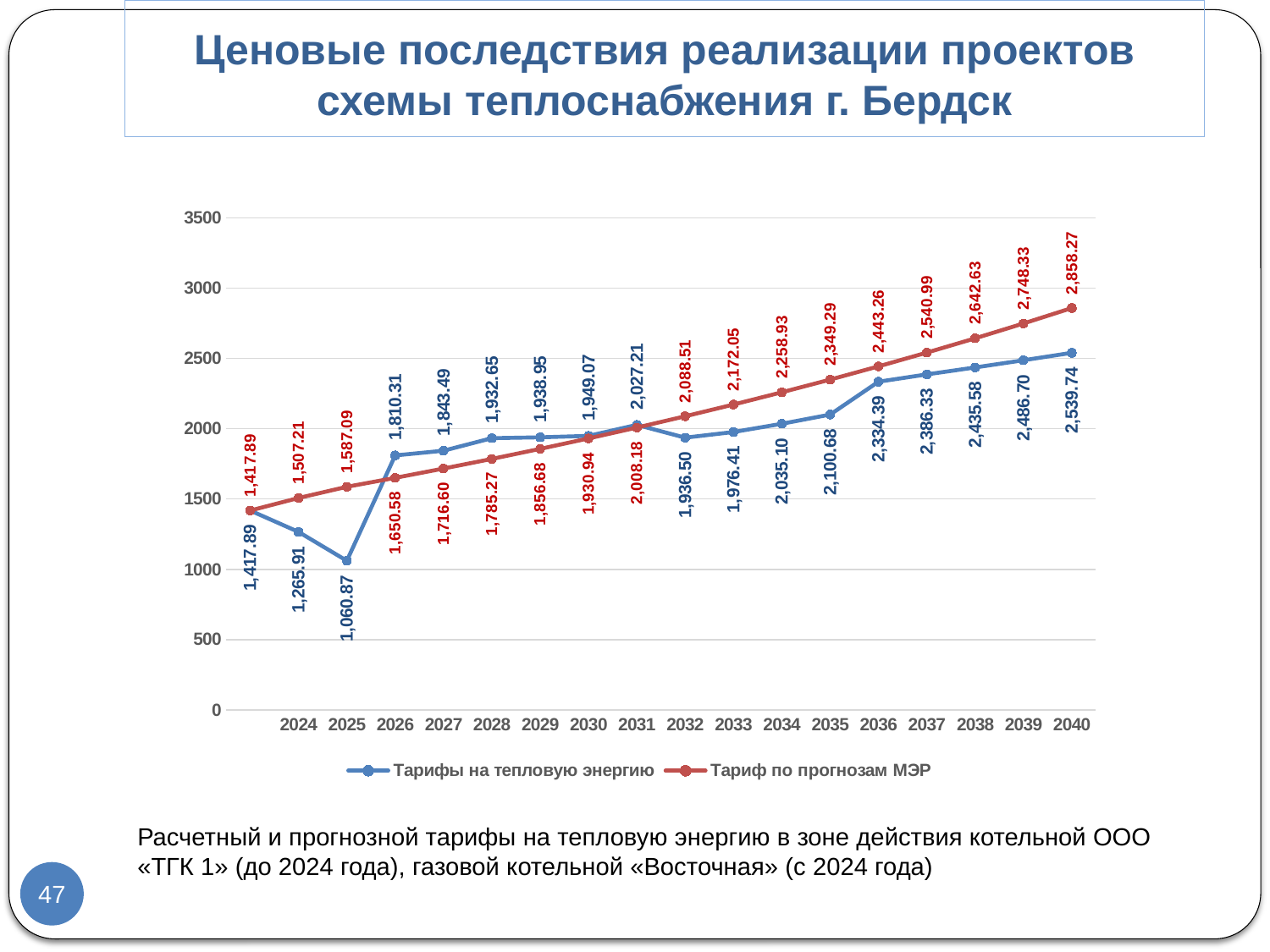

# Ценовые последствия реализации проектов схемы теплоснабжения г. Бердск

### Chart

| Category | Тарифы на тепловую энергию | Тариф по прогнозам МЭР |
|---|---|---|
|  | 1417.8852737982577 | 1417.8852737982577 |
| 2024 | 1265.9069089679965 | 1507.2120460475478 |
| 2025 | 1060.8730284209753 | 1587.0942844880678 |
| 2026 | 1810.3089055124556 | 1650.5780558675906 |
| 2027 | 1843.489585601154 | 1716.6011781022944 |
| 2028 | 1932.6519137157593 | 1785.2652252263863 |
| 2029 | 1938.9511262833944 | 1856.6758342354417 |
| 2030 | 1949.072740982131 | 1930.9428676048594 |
| 2031 | 2027.2065725764544 | 2008.1805823090538 |
| 2032 | 1936.5013473050406 | 2088.507805601416 |
| 2033 | 1976.412190346437 | 2172.0481178254727 |
| 2034 | 2035.0989794081058 | 2258.9300425384918 |
| 2035 | 2100.6769831061306 | 2349.287244240031 |
| 2036 | 2334.3919477791715 | 2443.258734009633 |
| 2037 | 2386.329299056886 | 2540.9890833700183 |
| 2038 | 2435.581648222472 | 2642.6286467048194 |
| 2039 | 2486.702017739676 | 2748.333792573012 |
| 2040 | 2539.7372257710404 | 2858.2671442759324 |
Расчетный и прогнозной тарифы на тепловую энергию в зоне действия котельной ООО «ТГК 1» (до 2024 года), газовой котельной «Восточная» (с 2024 года)
47